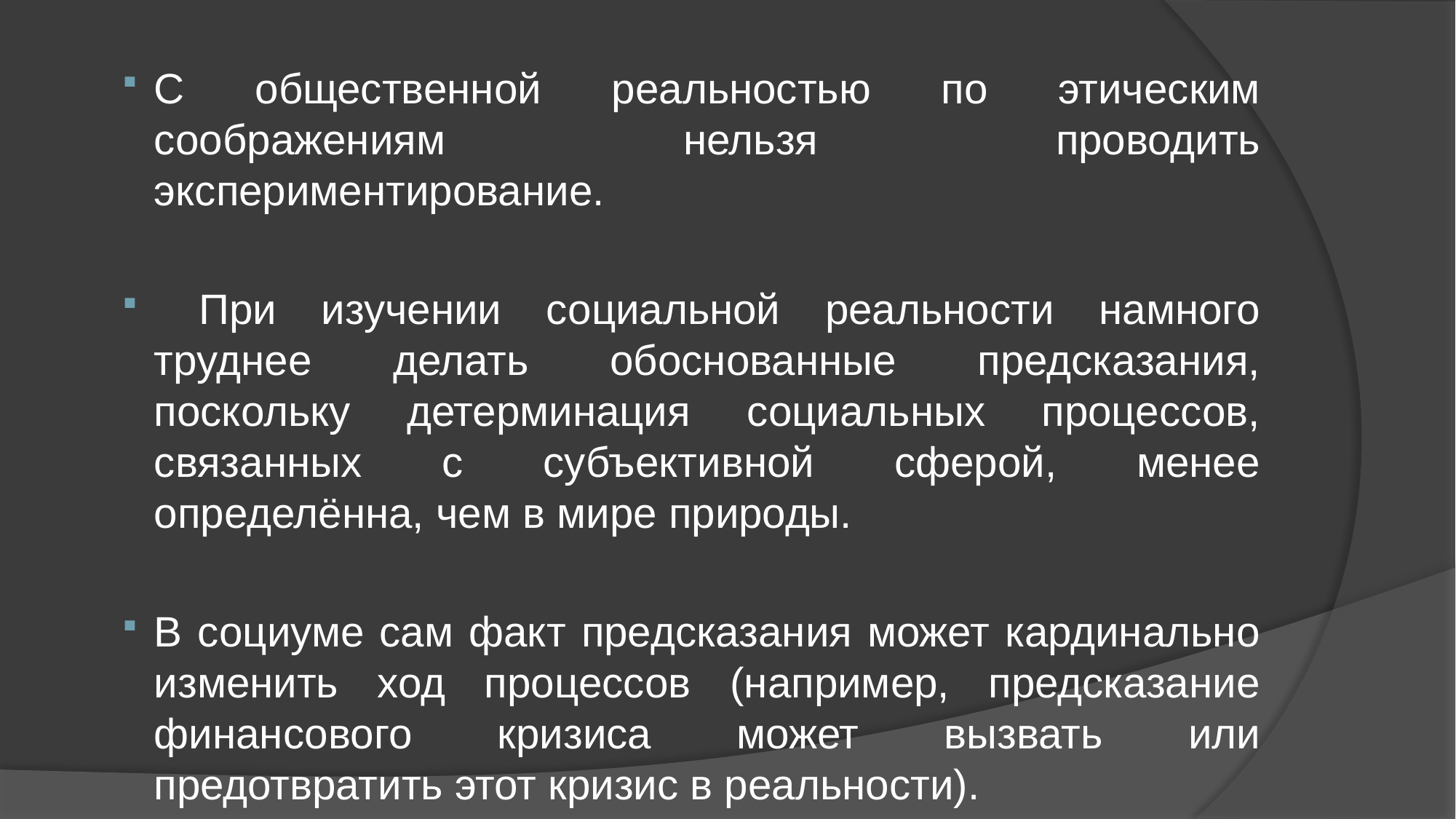

С общественной реальностью по этическим соображениям нельзя проводить экспериментирование.

 При изучении социальной реальности намного труднее делать обоснованные предсказания, поскольку детерминация социальных процессов, связанных с субъективной сферой, менее определённа, чем в мире природы.

В социуме сам факт предсказания может кардинально изменить ход процессов (например, предсказание финансового кризиса может вызвать или предотвратить этот кризис в реальности).